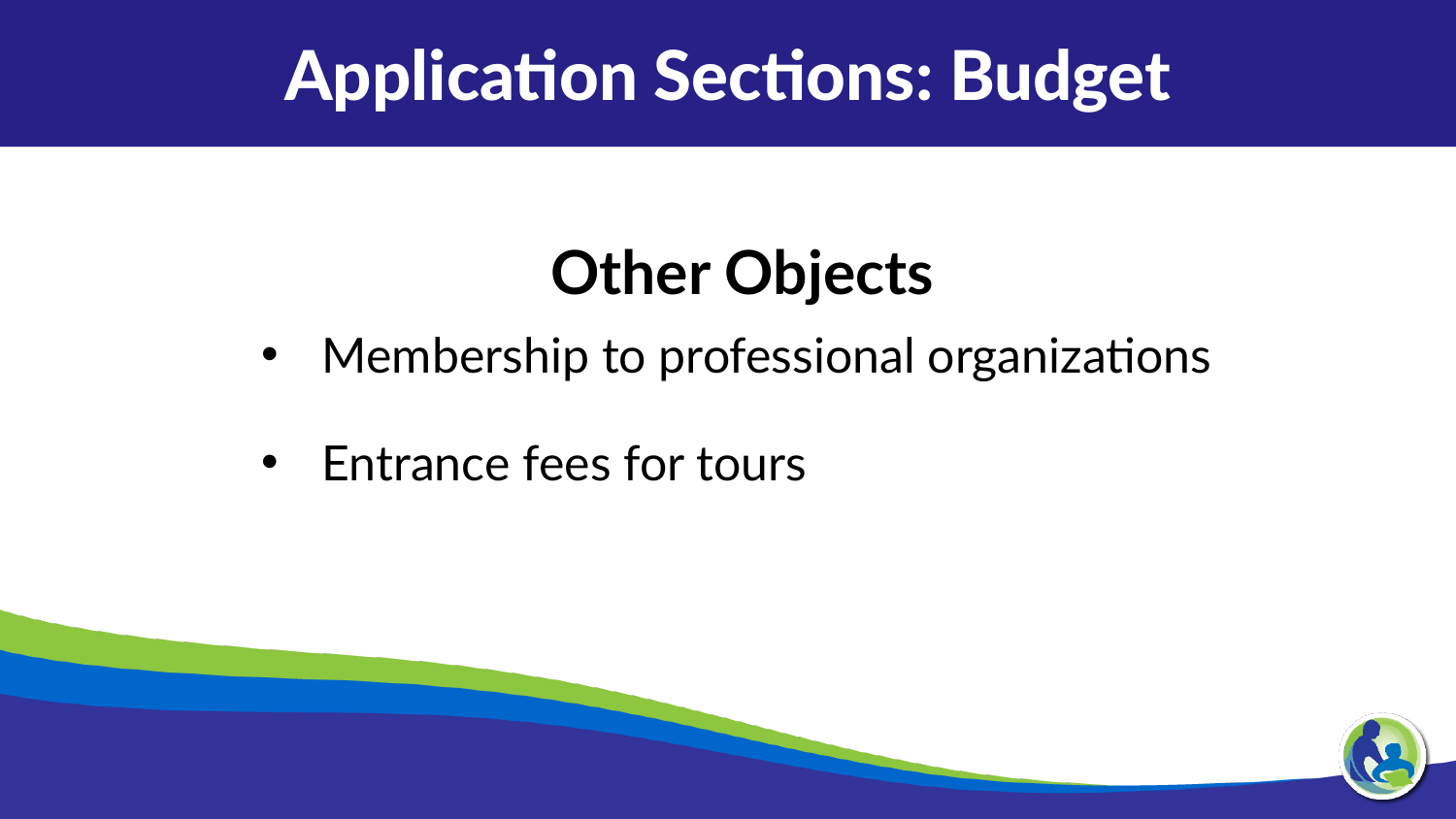

Application Sections: Budget
Other Objects
Membership to professional organizations
Entrance fees for tours